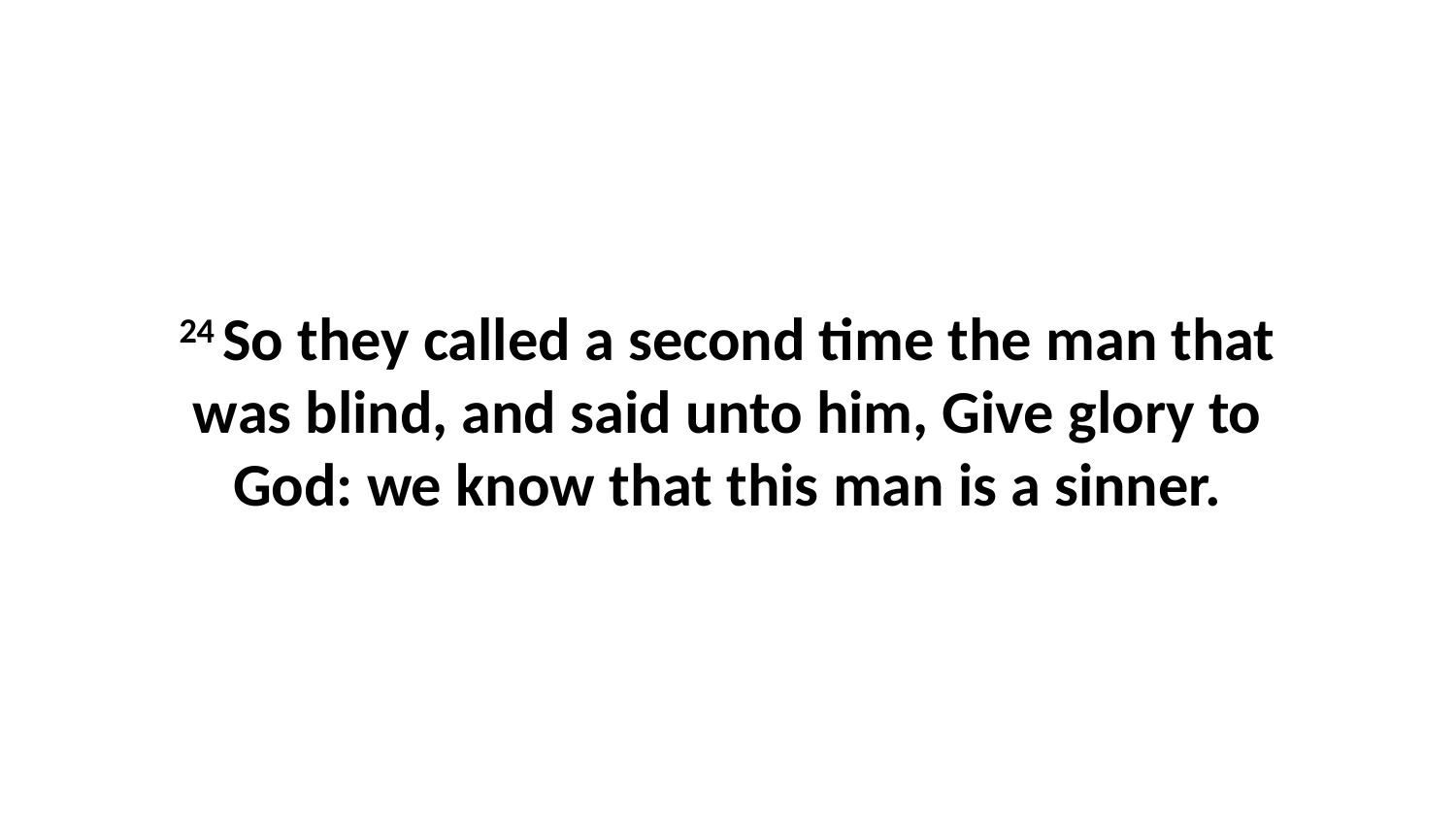

24 So they called a second time the man that was blind, and said unto him, Give glory to God: we know that this man is a sinner.